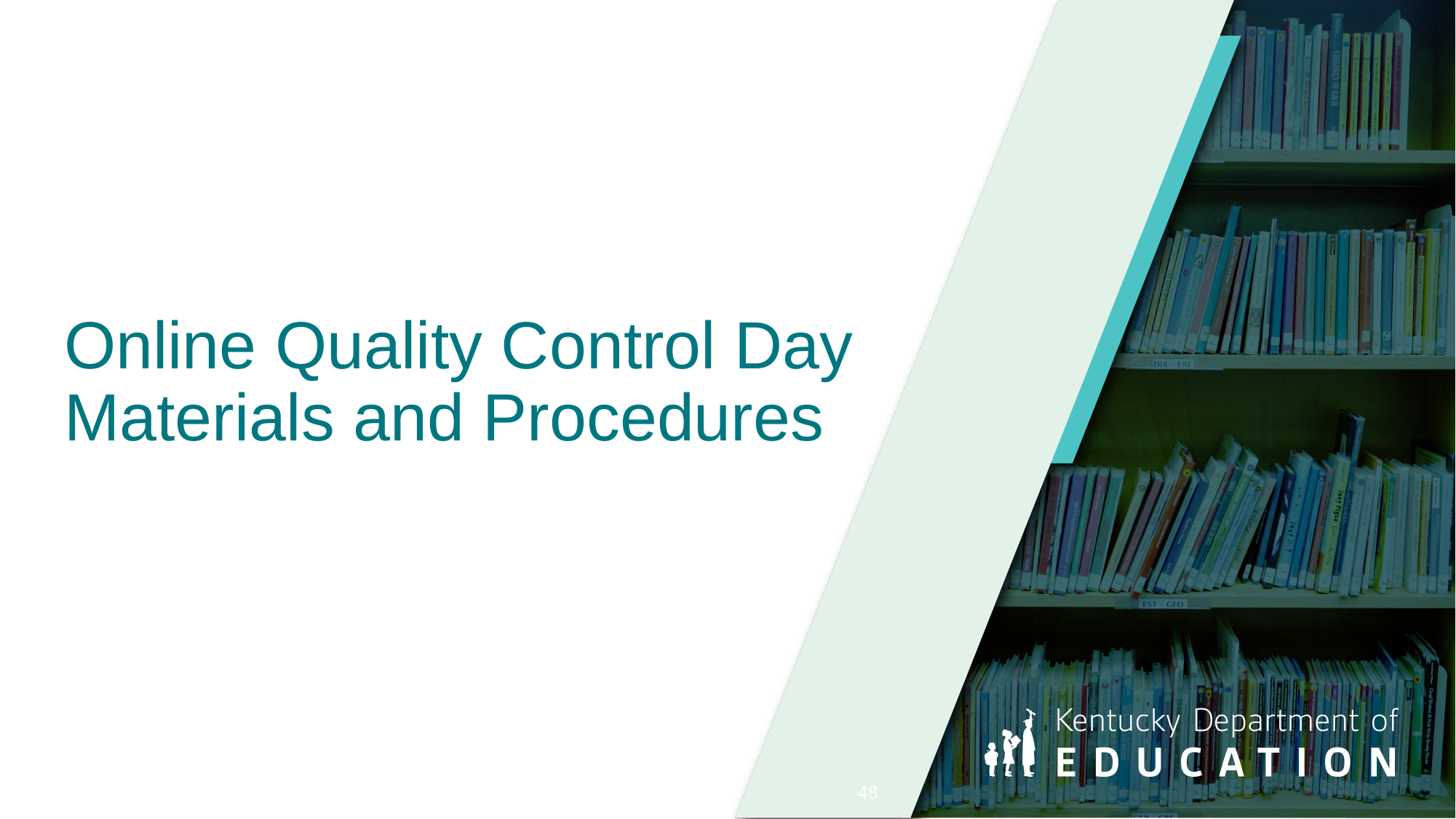

# Online Quality Control Day Materials and Procedures